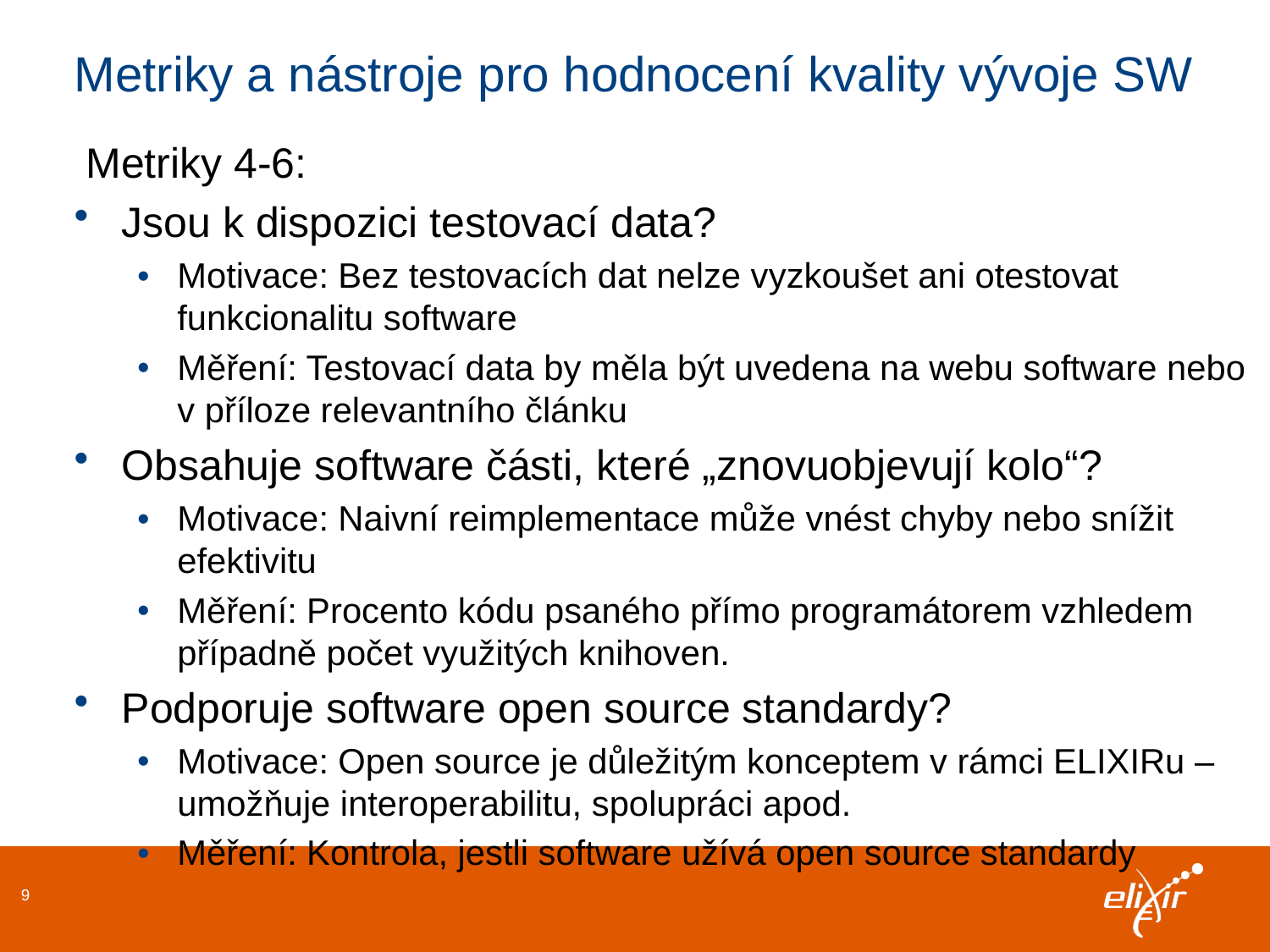

# Metriky a nástroje pro hodnocení kvality vývoje SW
 Metriky 4-6:
Jsou k dispozici testovací data?
Motivace: Bez testovacích dat nelze vyzkoušet ani otestovat funkcionalitu software
Měření: Testovací data by měla být uvedena na webu software nebo v příloze relevantního článku
Obsahuje software části, které „znovuobjevují kolo“?
Motivace: Naivní reimplementace může vnést chyby nebo snížit efektivitu
Měření: Procento kódu psaného přímo programátorem vzhledem případně počet využitých knihoven.
Podporuje software open source standardy?
Motivace: Open source je důležitým konceptem v rámci ELIXIRu – umožňuje interoperabilitu, spolupráci apod.
Měření: Kontrola, jestli software užívá open source standardy

9